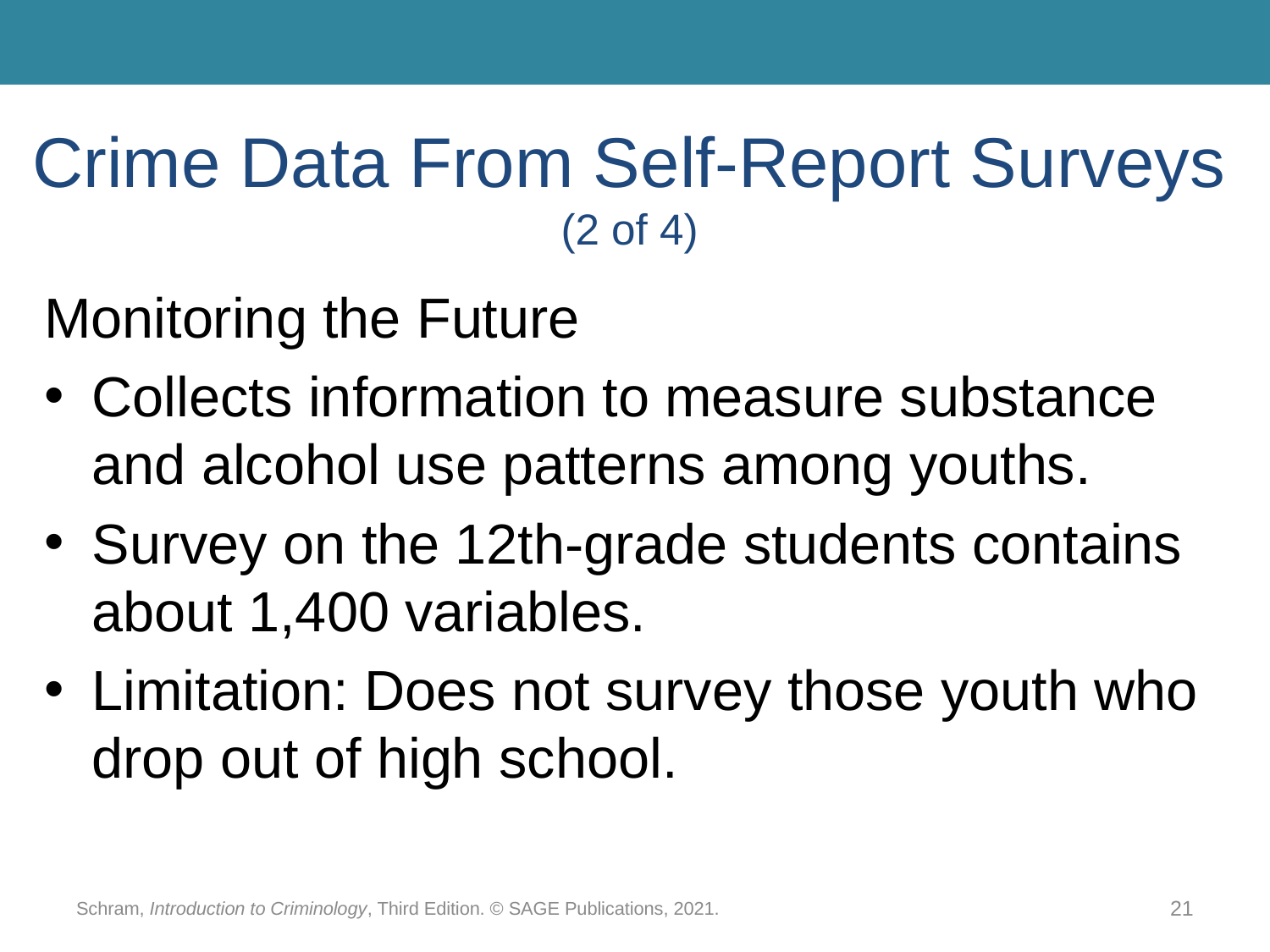

# Crime Data From Self-Report Surveys (2 of 4)
Monitoring the Future
Collects information to measure substance and alcohol use patterns among youths.
Survey on the 12th-grade students contains about 1,400 variables.
Limitation: Does not survey those youth who drop out of high school.
Schram, Introduction to Criminology, Third Edition. © SAGE Publications, 2021.
21